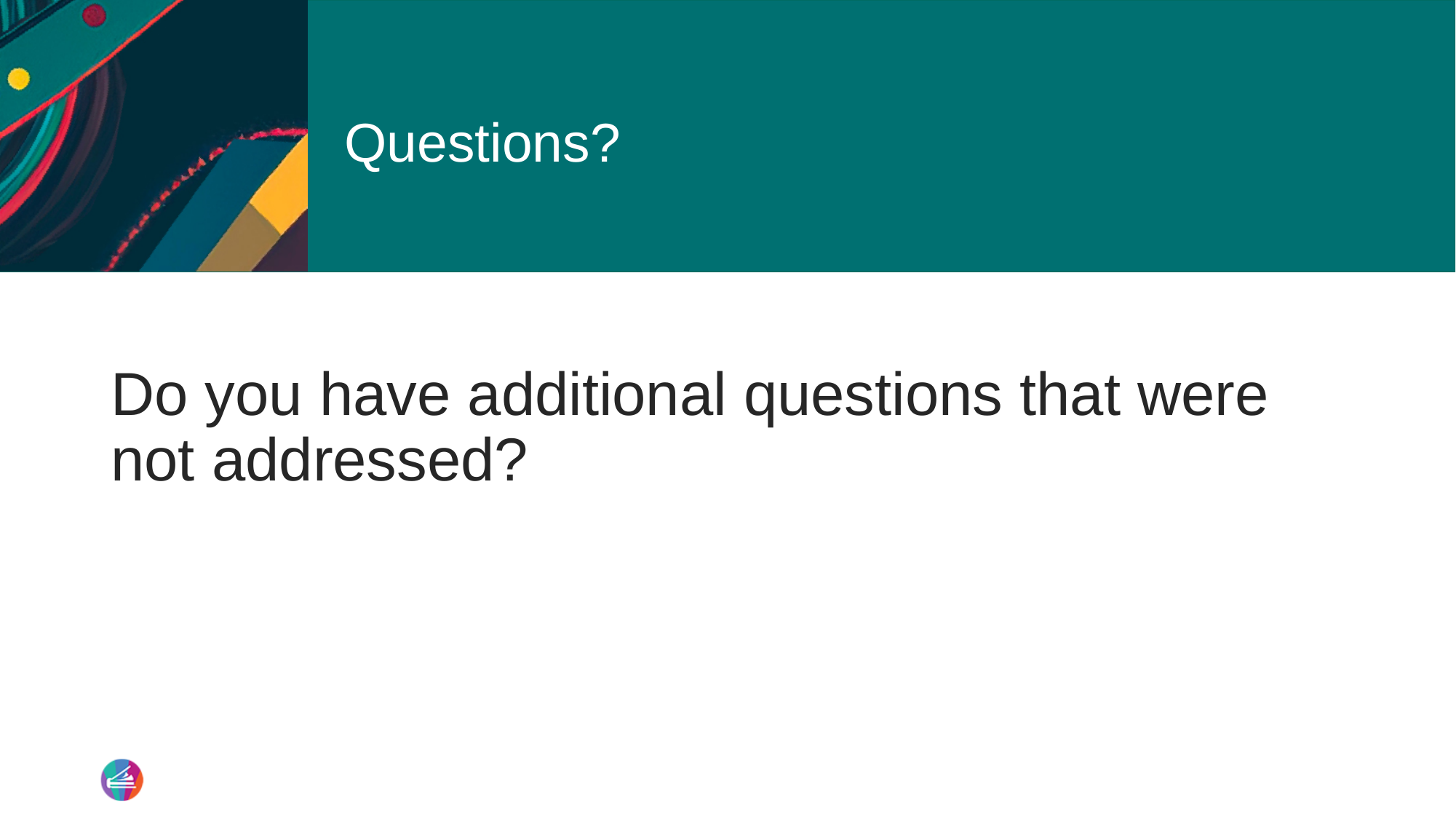

# Questions?
Do you have additional questions that were not addressed?